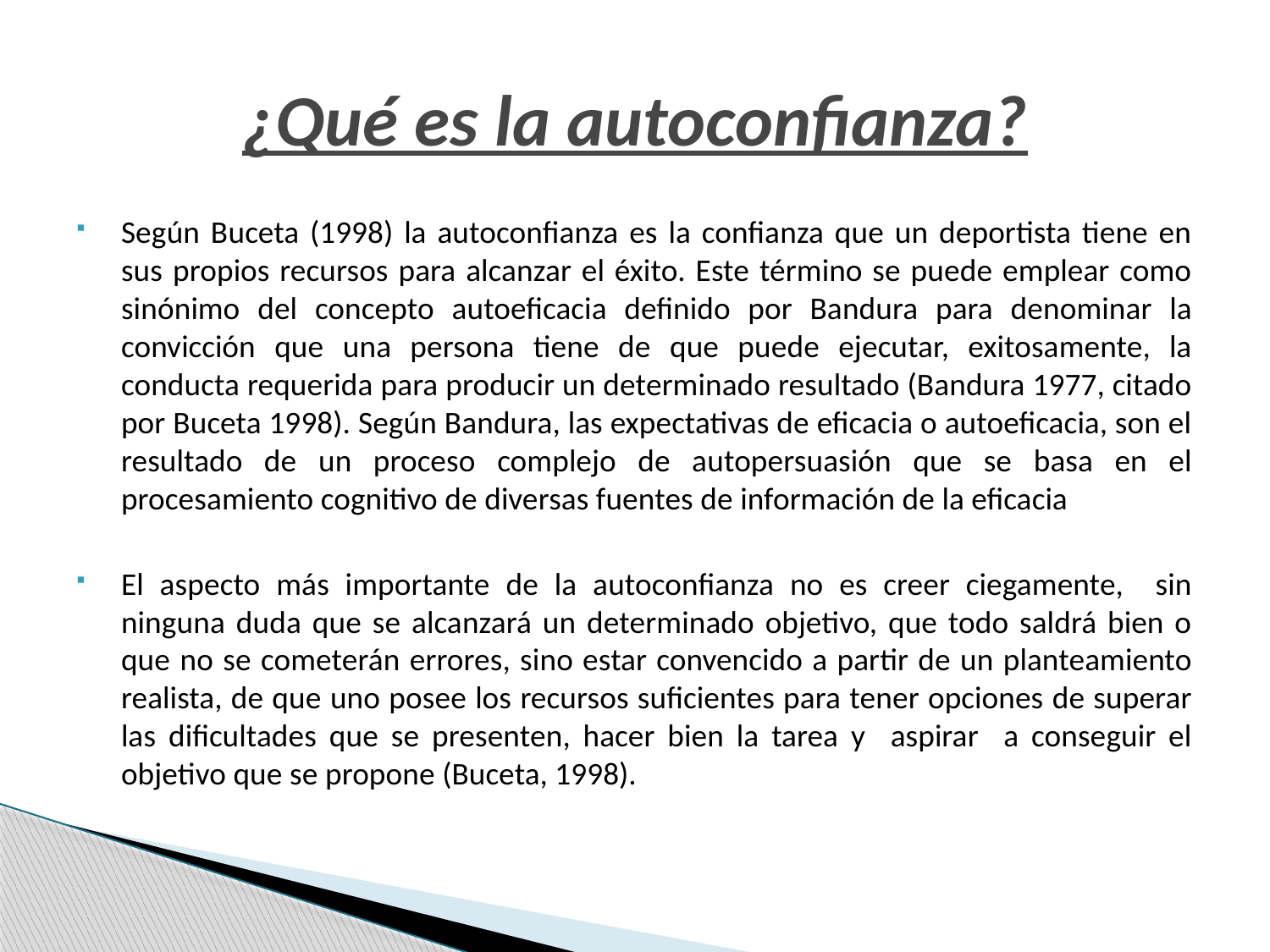

# ¿Qué es la autoconfianza?
Según Buceta (1998) la autoconfianza es la confianza que un deportista tiene en sus propios recursos para alcanzar el éxito. Este término se puede emplear como sinónimo del concepto autoeficacia definido por Bandura para denominar la convicción que una persona tiene de que puede ejecutar, exitosamente, la conducta requerida para producir un determinado resultado (Bandura 1977, citado por Buceta 1998). Según Bandura, las expectativas de eficacia o autoeficacia, son el resultado de un proceso complejo de autopersuasión que se basa en el procesamiento cognitivo de diversas fuentes de información de la eficacia

El aspecto más importante de la autoconfianza no es creer ciegamente,  sin ninguna duda que se alcanzará un determinado objetivo, que todo saldrá bien o que no se cometerán errores, sino estar convencido a partir de un planteamiento realista, de que uno posee los recursos suficientes para tener opciones de superar las dificultades que se presenten, hacer bien la tarea y  aspirar  a conseguir el objetivo que se propone (Buceta, 1998).